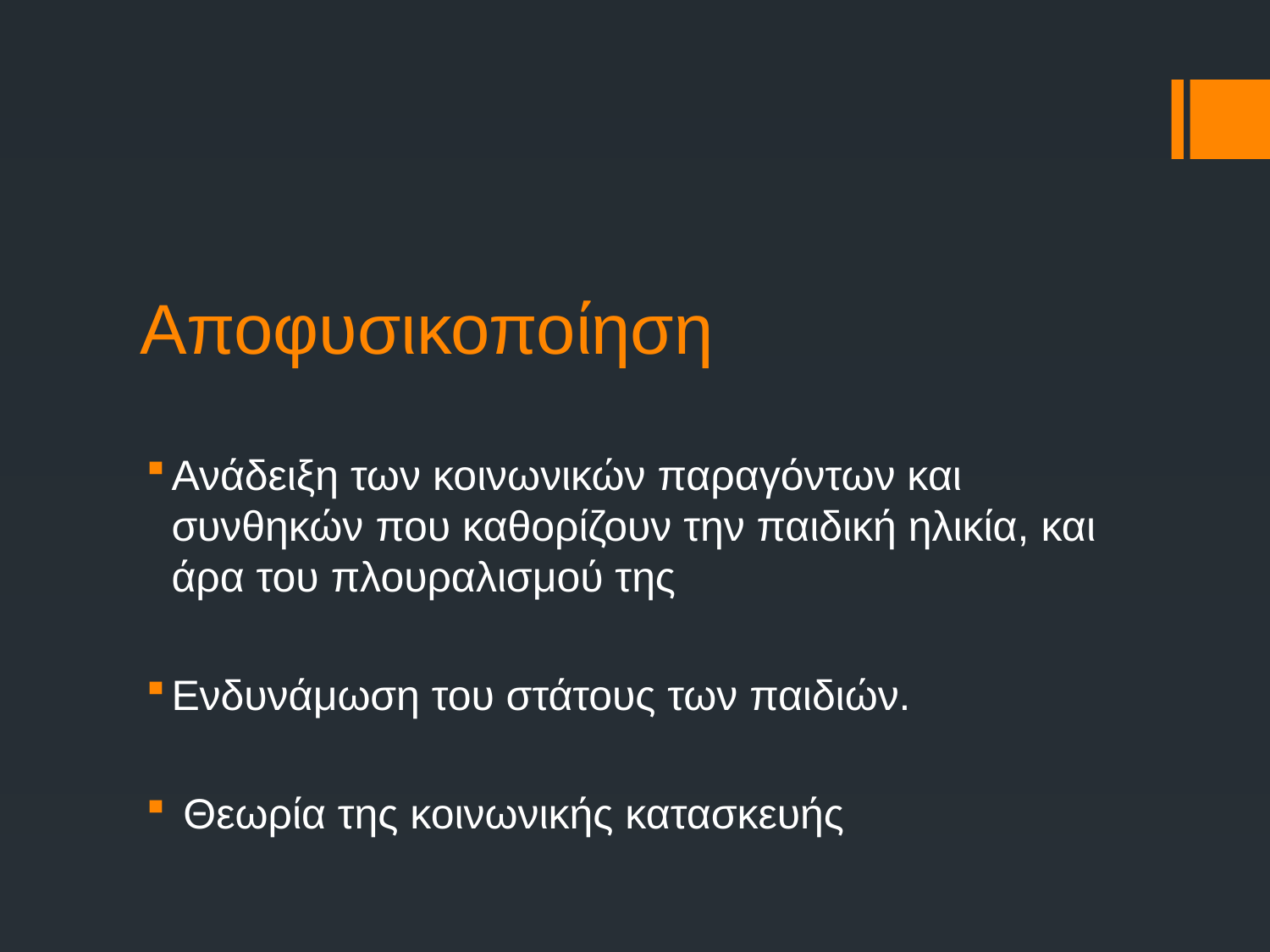

# Aποφυσικοποίηση
Ανάδειξη των κοινωνικών παραγόντων και συνθηκών που καθορίζουν την παιδική ηλικία, και άρα του πλουραλισμού της

Ενδυνάμωση του στάτους των παιδιών.

 Θεωρία της κοινωνικής κατασκευής